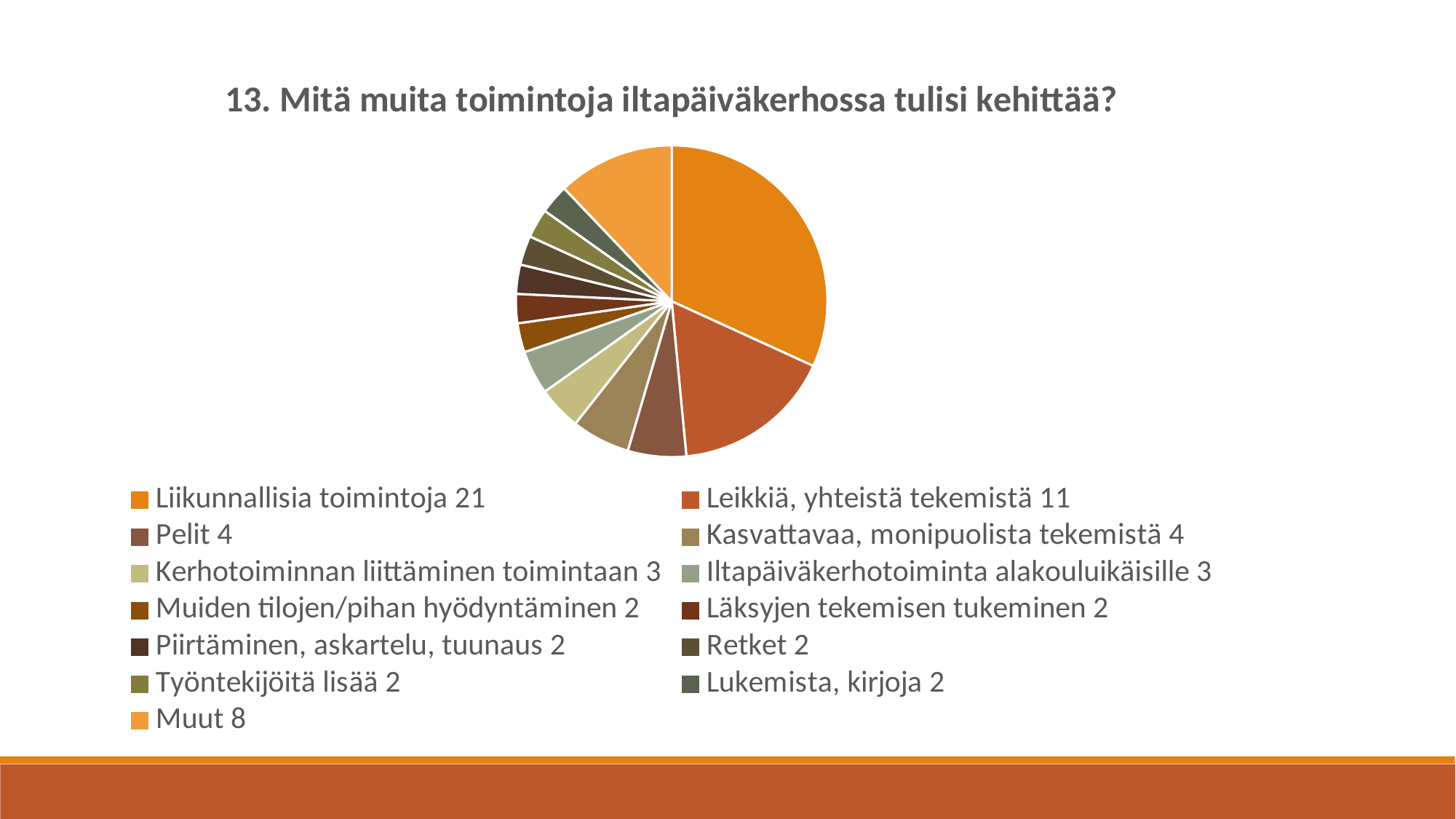

### Chart: 13. Mitä muita toimintoja iltapäiväkerhossa tulisi kehittää?

| Category |  |
|---|---|
| Liikunnallisia toimintoja 21 | 21.0 |
| Leikkiä, yhteistä tekemistä 11 | 11.0 |
| Pelit 4 | 4.0 |
| Kasvattavaa, monipuolista tekemistä 4 | 4.0 |
| Kerhotoiminnan liittäminen toimintaan 3 | 3.0 |
| Iltapäiväkerhotoiminta alakouluikäisille 3 | 3.0 |
| Muiden tilojen/pihan hyödyntäminen 2 | 2.0 |
| Läksyjen tekemisen tukeminen 2 | 2.0 |
| Piirtäminen, askartelu, tuunaus 2 | 2.0 |
| Retket 2 | 2.0 |
| Työntekijöitä lisää 2 | 2.0 |
| Lukemista, kirjoja 2 | 2.0 |
| Muut 8 | 8.0 |